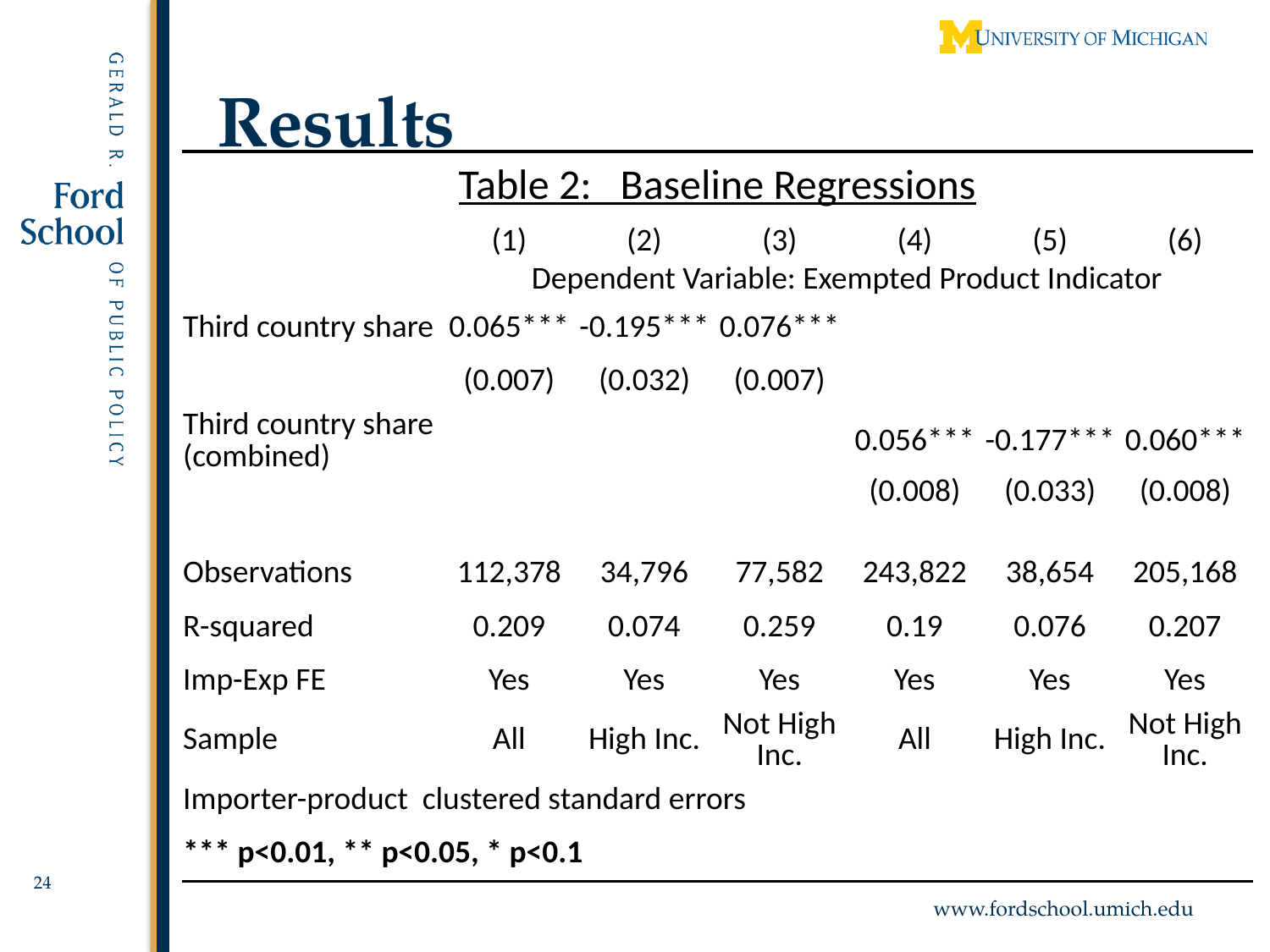

# Results
| Table 2: Baseline Regressions |  |  |  |  |  |  |
| --- | --- | --- | --- | --- | --- | --- |
|  | (1) | (2) | (3) | (4) | (5) | (6) |
|  | Dependent Variable: Exempted Product Indicator |  |  |  |  |  |
| Third country share | 0.065\*\*\* | -0.195\*\*\* | 0.076\*\*\* |  |  |  |
|  | (0.007) | (0.032) | (0.007) |  |  |  |
| Third country share (combined) |  |  |  | 0.056\*\*\* | -0.177\*\*\* | 0.060\*\*\* |
|  |  |  |  | (0.008) | (0.033) | (0.008) |
|  |  |  |  |  |  |  |
| Observations | 112,378 | 34,796 | 77,582 | 243,822 | 38,654 | 205,168 |
| R-squared | 0.209 | 0.074 | 0.259 | 0.19 | 0.076 | 0.207 |
| Imp-Exp FE | Yes | Yes | Yes | Yes | Yes | Yes |
| Sample | All | High Inc. | Not High Inc. | All | High Inc. | Not High Inc. |
| Importer-product clustered standard errors |  |  |  |  |  |  |
| \*\*\* p<0.01, \*\* p<0.05, \* p<0.1 |  |  |  |  |  |  |
24